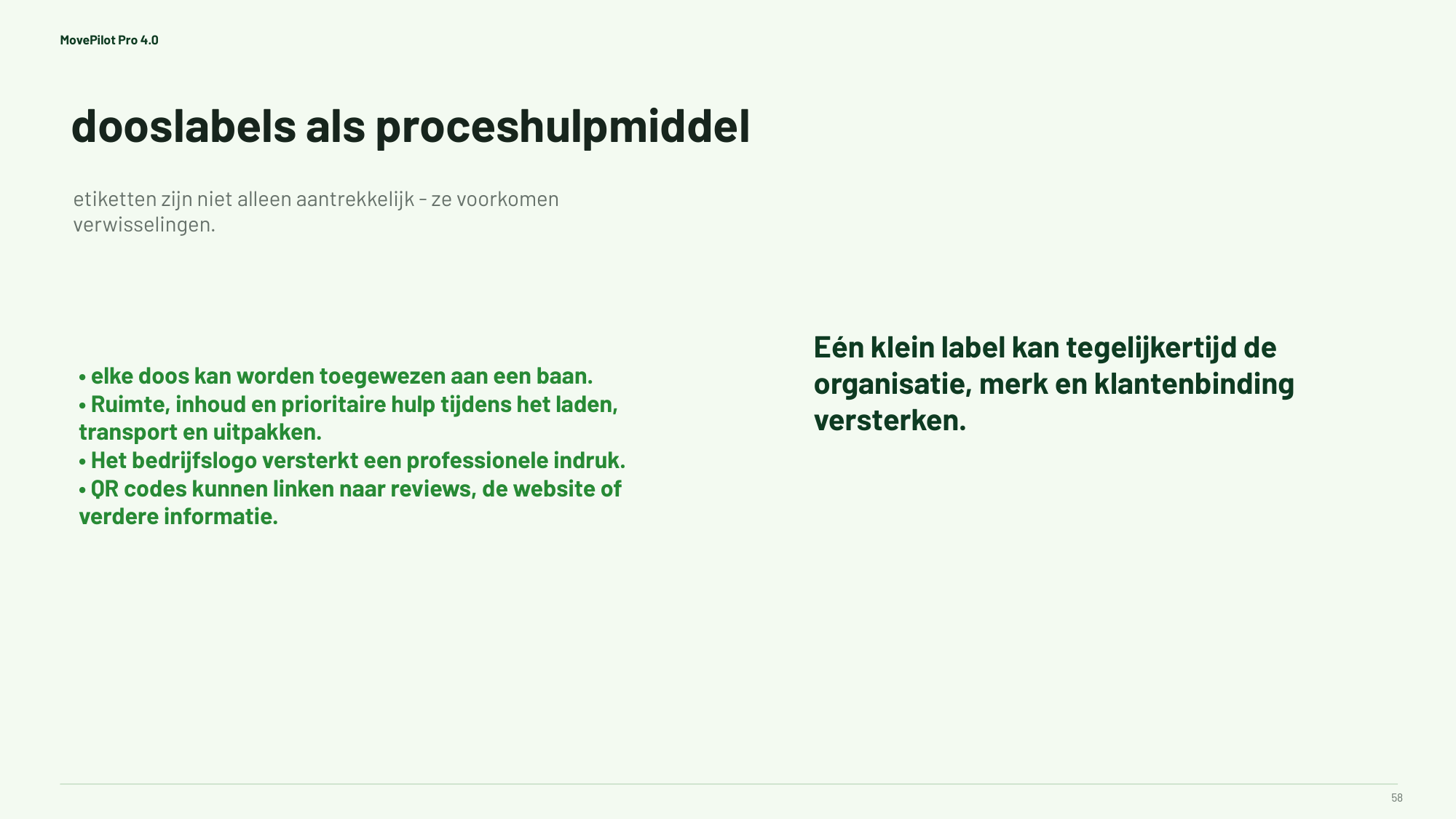

MovePilot Pro 4.0
dooslabels als proceshulpmiddel
Eén klein label kan tegelijkertijd de organisatie, merk en klantenbinding versterken.
etiketten zijn niet alleen aantrekkelijk - ze voorkomen verwisselingen.
• elke doos kan worden toegewezen aan een baan.
• Ruimte, inhoud en prioritaire hulp tijdens het laden, transport en uitpakken.
• Het bedrijfslogo versterkt een professionele indruk.
• QR codes kunnen linken naar reviews, de website of verdere informatie.

58